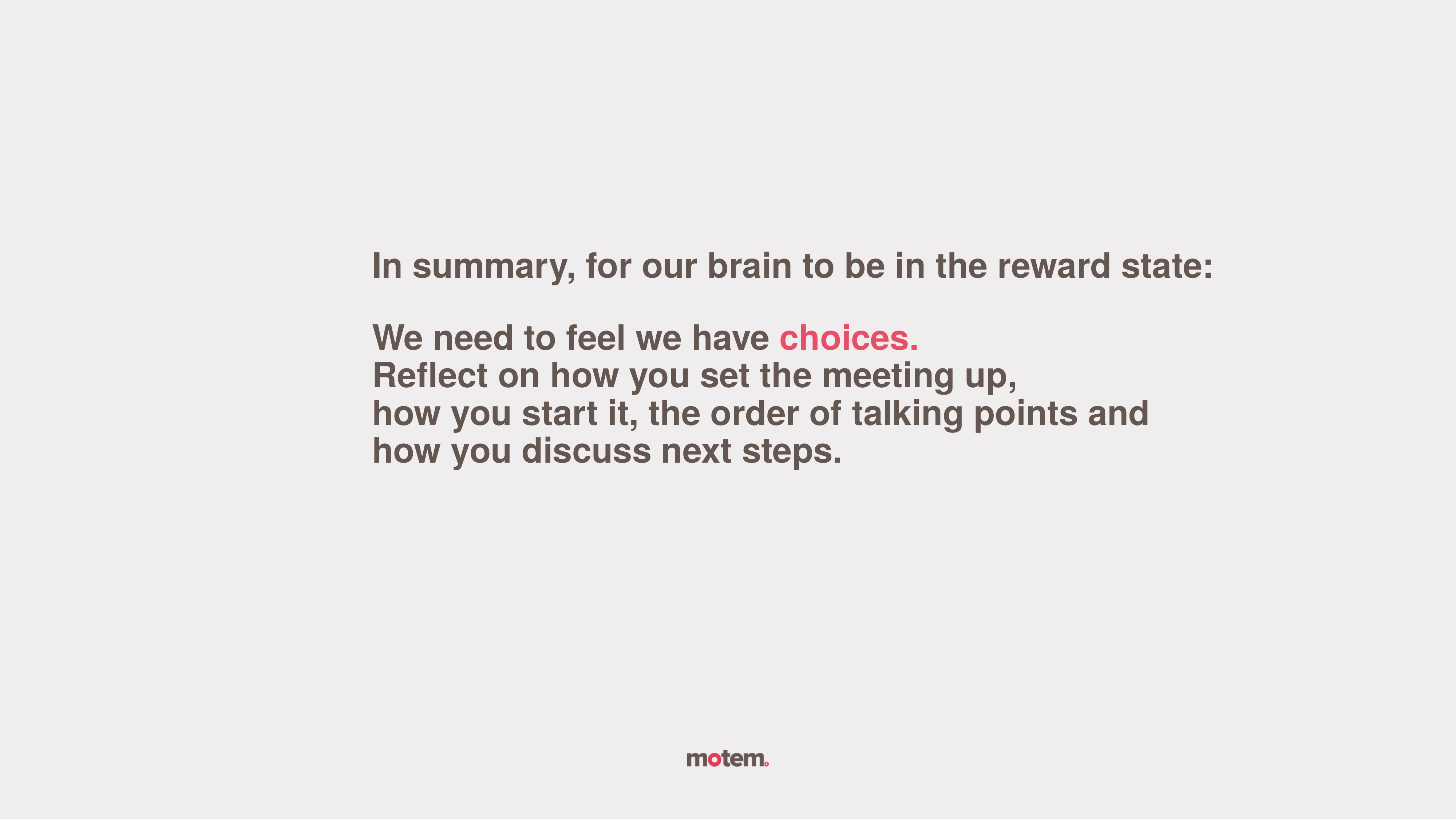

In summary, for our brain to be in the reward state:
We need to feel we have choices.
Reflect on how you set the meeting up,
how you start it, the order of talking points and
how you discuss next steps.